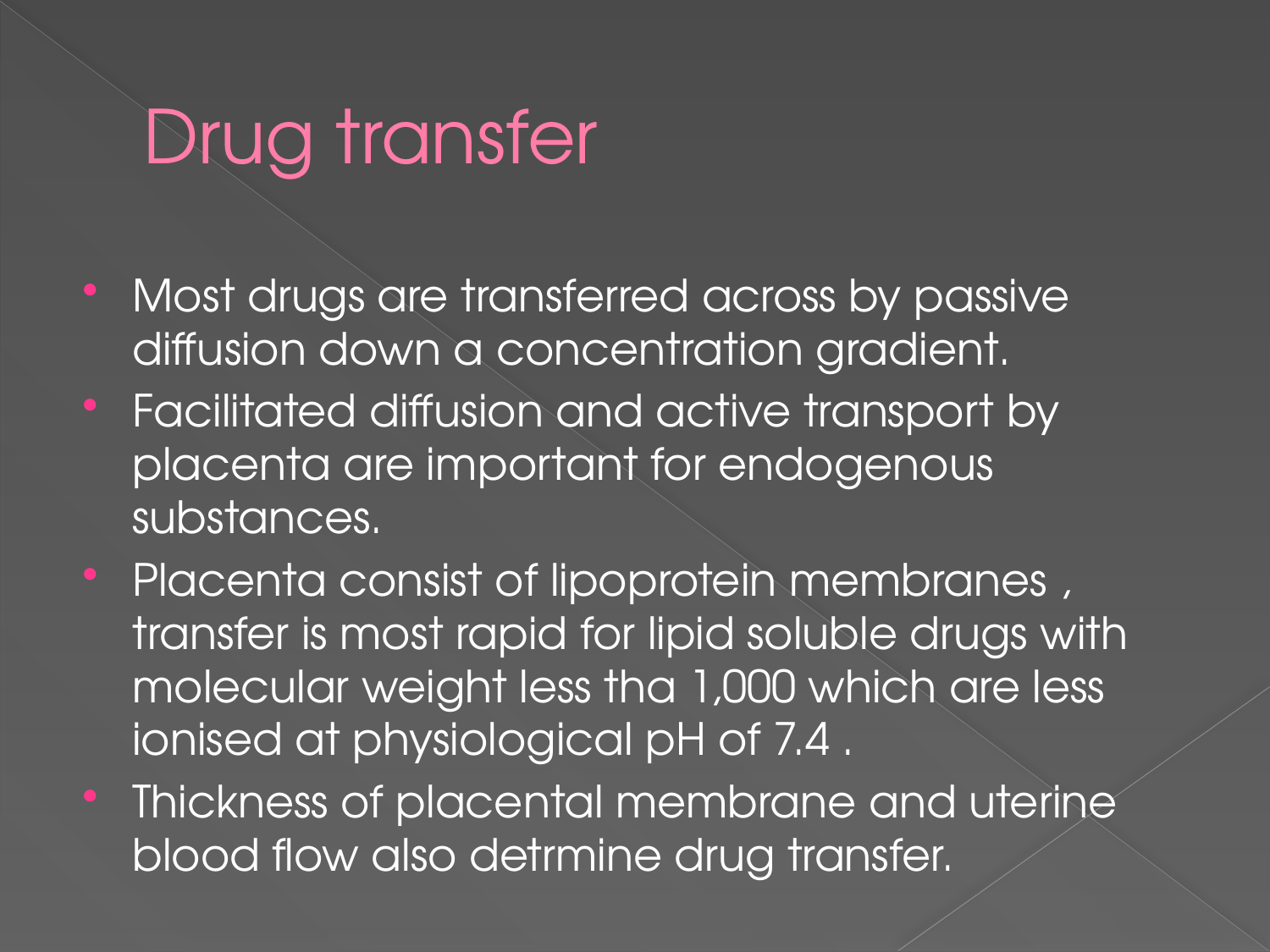

# Drug transfer
Most drugs are transferred across by passive diffusion down a concentration gradient.
Facilitated diffusion and active transport by placenta are important for endogenous substances.
Placenta consist of lipoprotein membranes , transfer is most rapid for lipid soluble drugs with molecular weight less tha 1,000 which are less ionised at physiological pH of 7.4 .
Thickness of placental membrane and uterine blood flow also detrmine drug transfer.